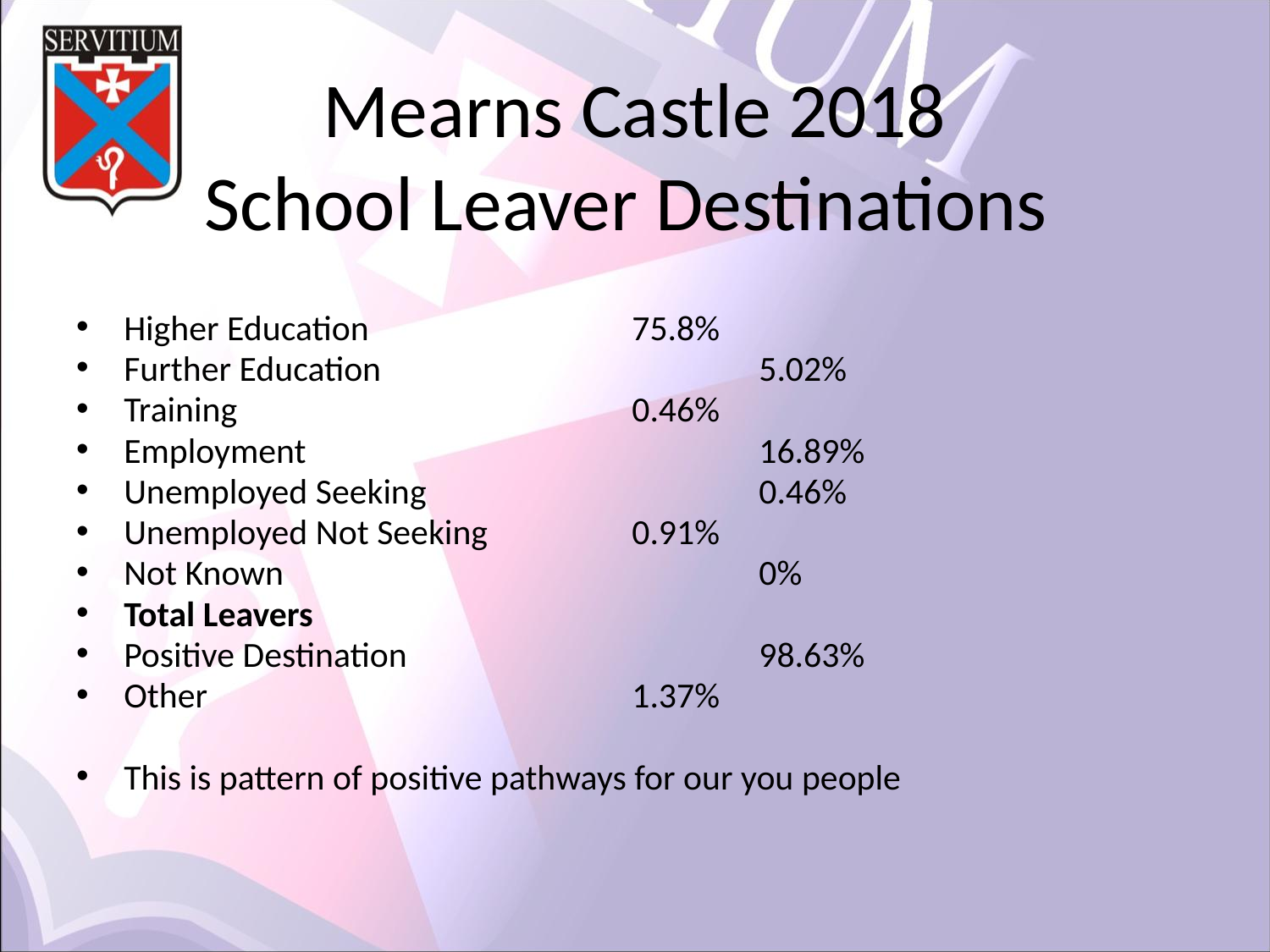

# Mearns Castle 2018 School Leaver Destinations

Higher Education 			75.8%
Further Education 			5.02%
Training				0.46%
Employment 				16.89%
Unemployed Seeking 			0.46%
Unemployed Not Seeking 	         	0.91%
Not Known 				0%
Total Leavers
Positive Destination 			98.63%
Other 				1.37%

This is pattern of positive pathways for our you people